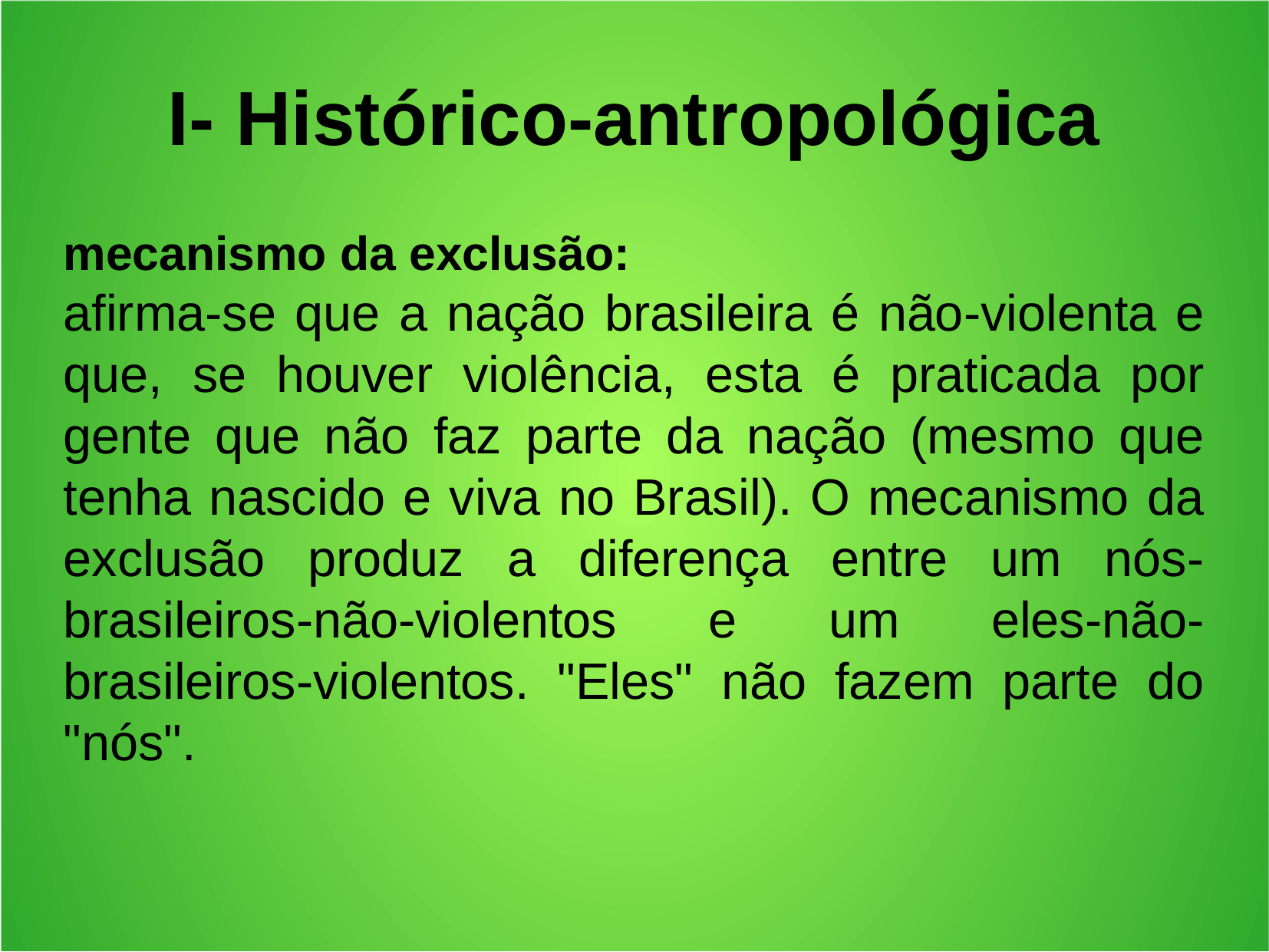

I- Histórico-antropológica
mecanismo da exclusão:
afirma-se que a nação brasileira é não-violenta e que, se houver violência, esta é praticada por gente que não faz parte da nação (mesmo que tenha nascido e viva no Brasil). O mecanismo da exclusão produz a diferença entre um nós-brasileiros-não-violentos e um eles-não-brasileiros-violentos. "Eles" não fazem parte do "nós".